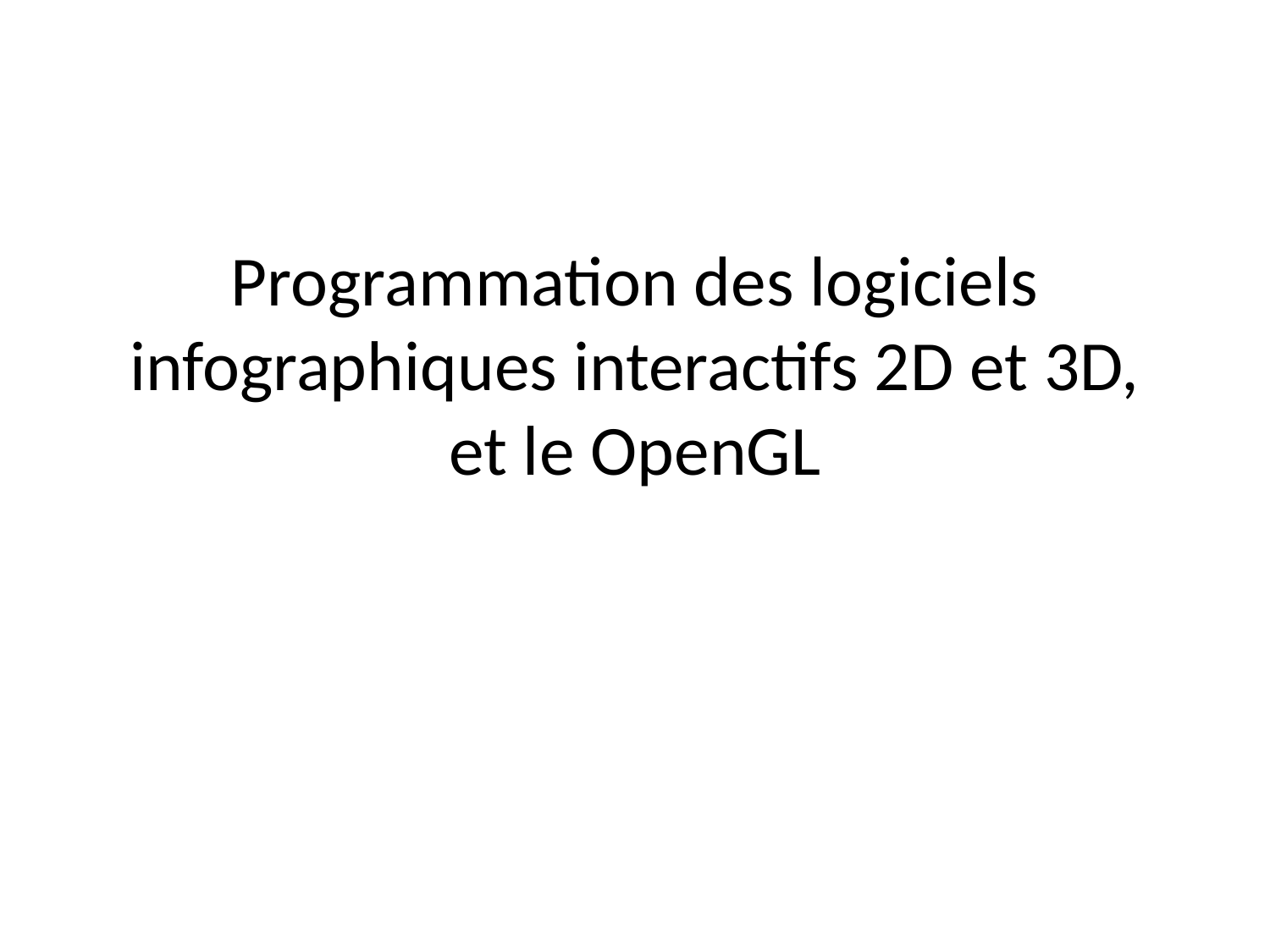

# Programmation des logiciels infographiques interactifs 2D et 3D, et le OpenGL